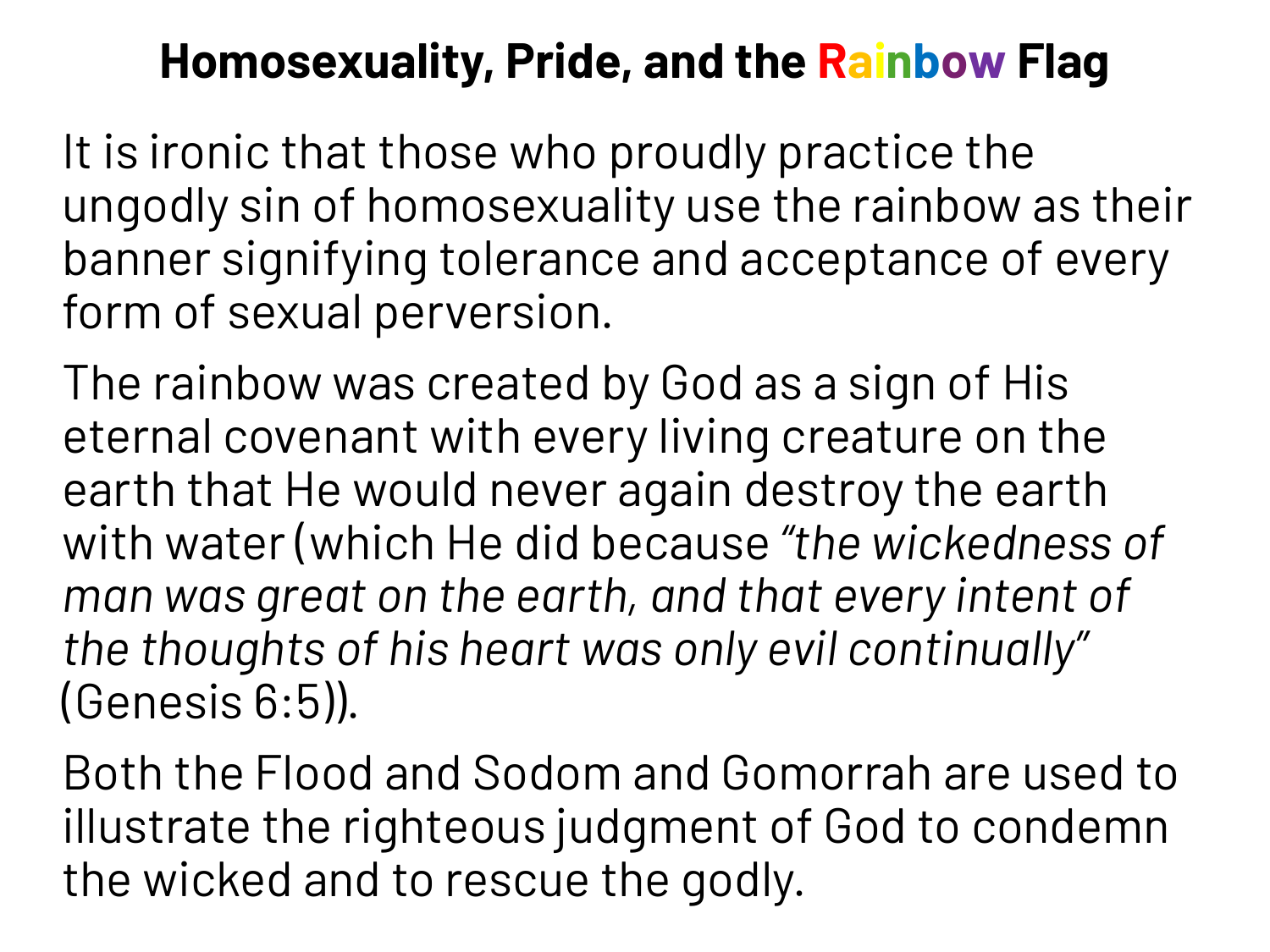

# Homosexuality, Pride, and the Rainbow Flag
It is ironic that those who proudly practice the ungodly sin of homosexuality use the rainbow as their banner signifying tolerance and acceptance of every form of sexual perversion.
The rainbow was created by God as a sign of His eternal covenant with every living creature on the earth that He would never again destroy the earth with water (which He did because “the wickedness of man was great on the earth, and that every intent of the thoughts of his heart was only evil continually” (Genesis 6:5)).
Both the Flood and Sodom and Gomorrah are used to illustrate the righteous judgment of God to condemn the wicked and to rescue the godly.